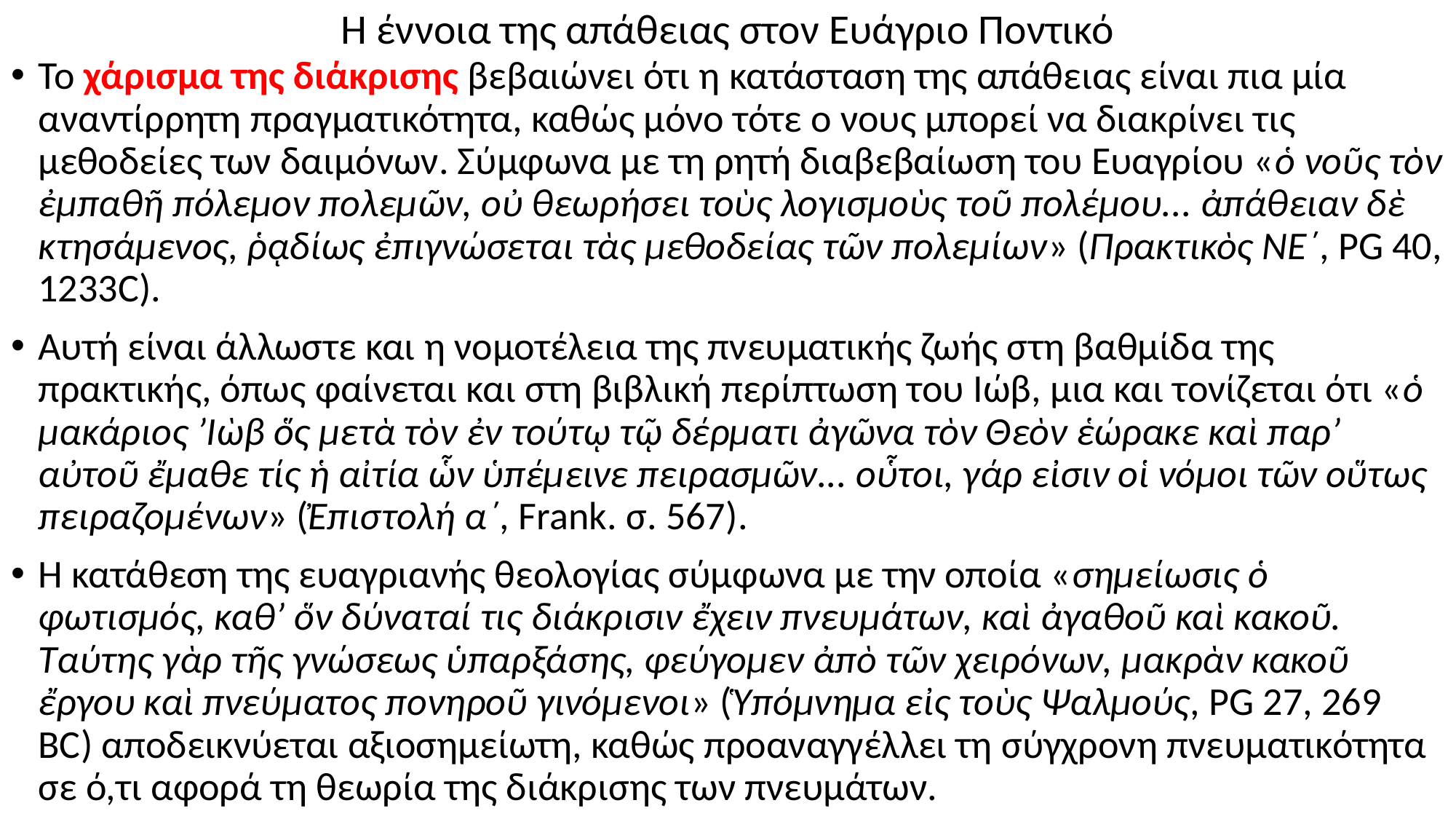

# Η έννοια της απάθειας στον Ευάγριο Ποντικό
Το χάρισμα της διάκρισης βεβαιώνει ότι η κατάσταση της απάθειας είναι πια μία αναντίρρητη πραγματικότητα, καθώς μόνο τότε ο νους μπορεί να διακρίνει τις μεθοδείες των δαιμόνων. Σύμφωνα με τη ρητή διαβεβαίωση του Ευαγρίου «ὁ νοῦς τὸν ἐμπαθῆ πόλεμον πολεμῶν, οὐ θεωρήσει τοὺς λογισμοὺς τοῦ πολέμου... ἀπάθειαν δὲ κτησάμενος, ῥᾳδίως ἐπιγνώσεται τὰς μεθοδείας τῶν πολεμίων» (Πρακτικὸς ΝΕ΄, PG 40, 1233C).
Αυτή είναι άλλωστε και η νομοτέλεια της πνευματικής ζωής στη βαθμίδα της πρακτικής, όπως φαίνεται και στη βιβλική περίπτωση του Ιώβ, μια και τονίζεται ότι «ὁ μακάριος ’Ιὼβ ὅς μετὰ τὸν ἐν τούτῳ τῷ δέρματι ἀγῶνα τὸν Θεὸν ἑώρακε καὶ παρ’ αὐτοῦ ἔμαθε τίς ἡ αἰτία ὧν ὑπέμεινε πειρασμῶν... οὗτοι, γάρ εἰσιν οἱ νόμοι τῶν οὕτως πειραζομένων» (Ἐπιστολή α΄, Frank. σ. 567).
Η κατάθεση της ευαγριανής θεολογίας σύμφωνα με την οποία «σημείωσις ὁ φωτισμός, καθ’ ὅν δύναταί τις διάκρισιν ἔχειν πνευμάτων, καὶ ἀγαθοῦ καὶ κακοῦ. Ταύτης γὰρ τῆς γνώσεως ὑπαρξάσης, φεύγομεν ἀπὸ τῶν χειρόνων, μακρὰν κακοῦ ἔργου καὶ πνεύματος πονηροῦ γινόμενοι» (Ὑπόμνημα εἰς τοὺς Ψαλμούς, PG 27, 269 BC) αποδεικνύεται αξιοσημείωτη, καθώς προαναγγέλλει τη σύγχρονη πνευματικότητα σε ό,τι αφορά τη θεωρία της διάκρισης των πνευμάτων.